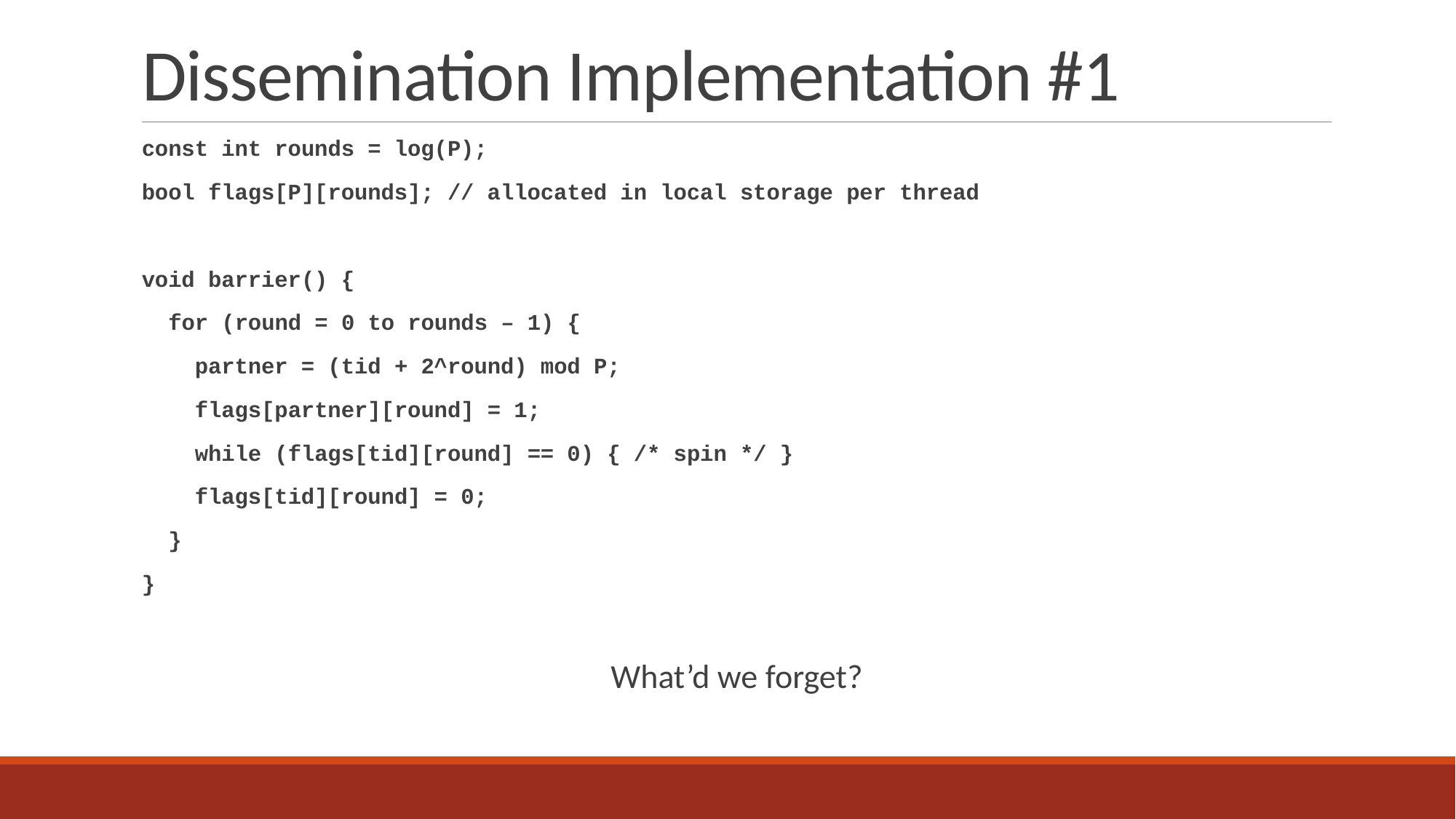

# Dissemination Implementation #1
const int rounds = log(P);
bool flags[P][rounds]; // allocated in local storage per thread

void barrier() {
  for (round = 0 to rounds – 1) {
    partner = (tid + 2^round) mod P;
    flags[partner][round] = 1;
    while (flags[tid][round] == 0) { /* spin */ }
    flags[tid][round] = 0;
  }
}

What’d we forget?